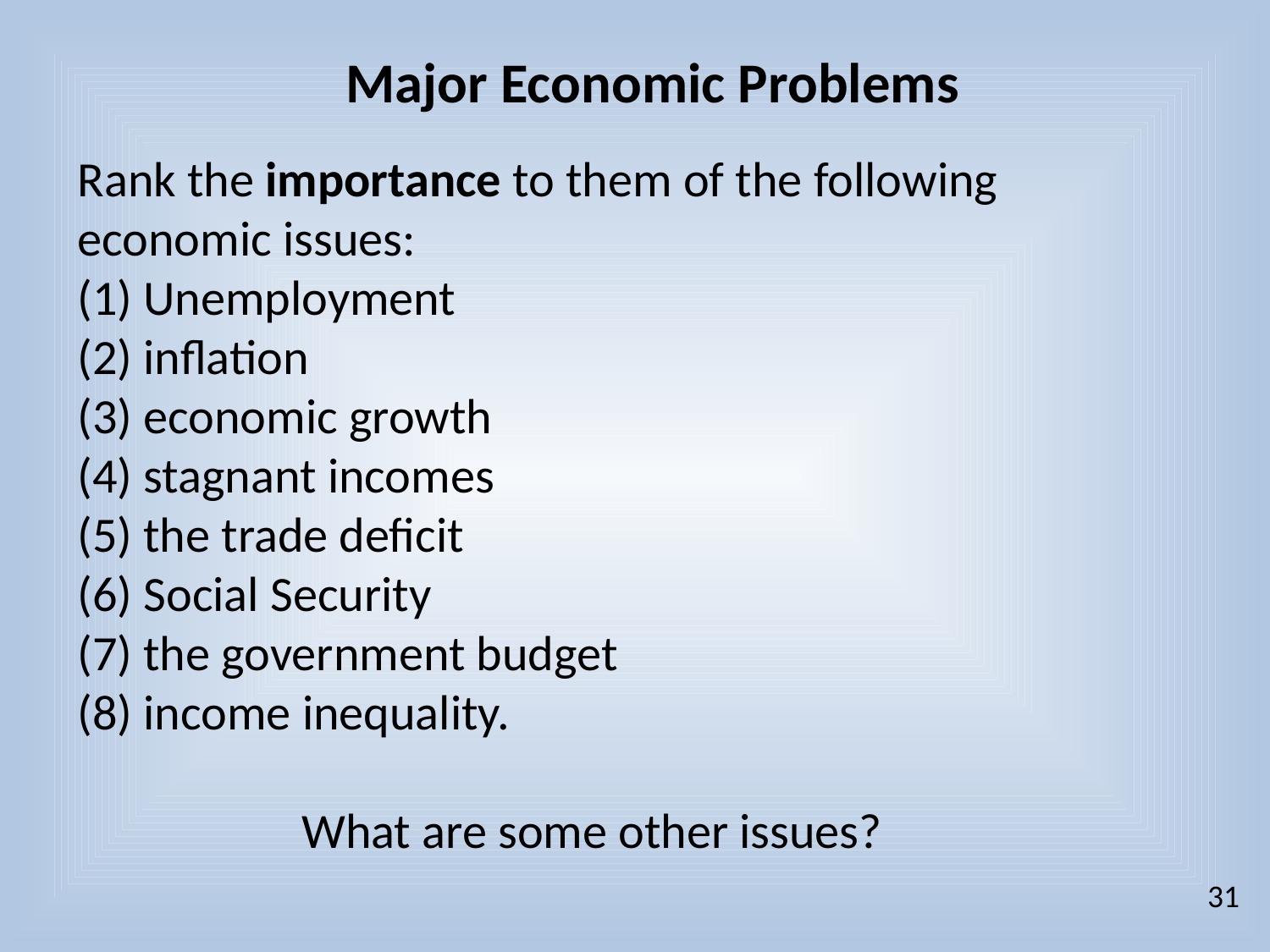

# Major Economic Problems
Rank the importance to them of the following economic issues:
 Unemployment
 inflation
 economic growth
 stagnant incomes
 the trade deficit
 Social Security
 the government budget
 income inequality.

                    What are some other issues?
31